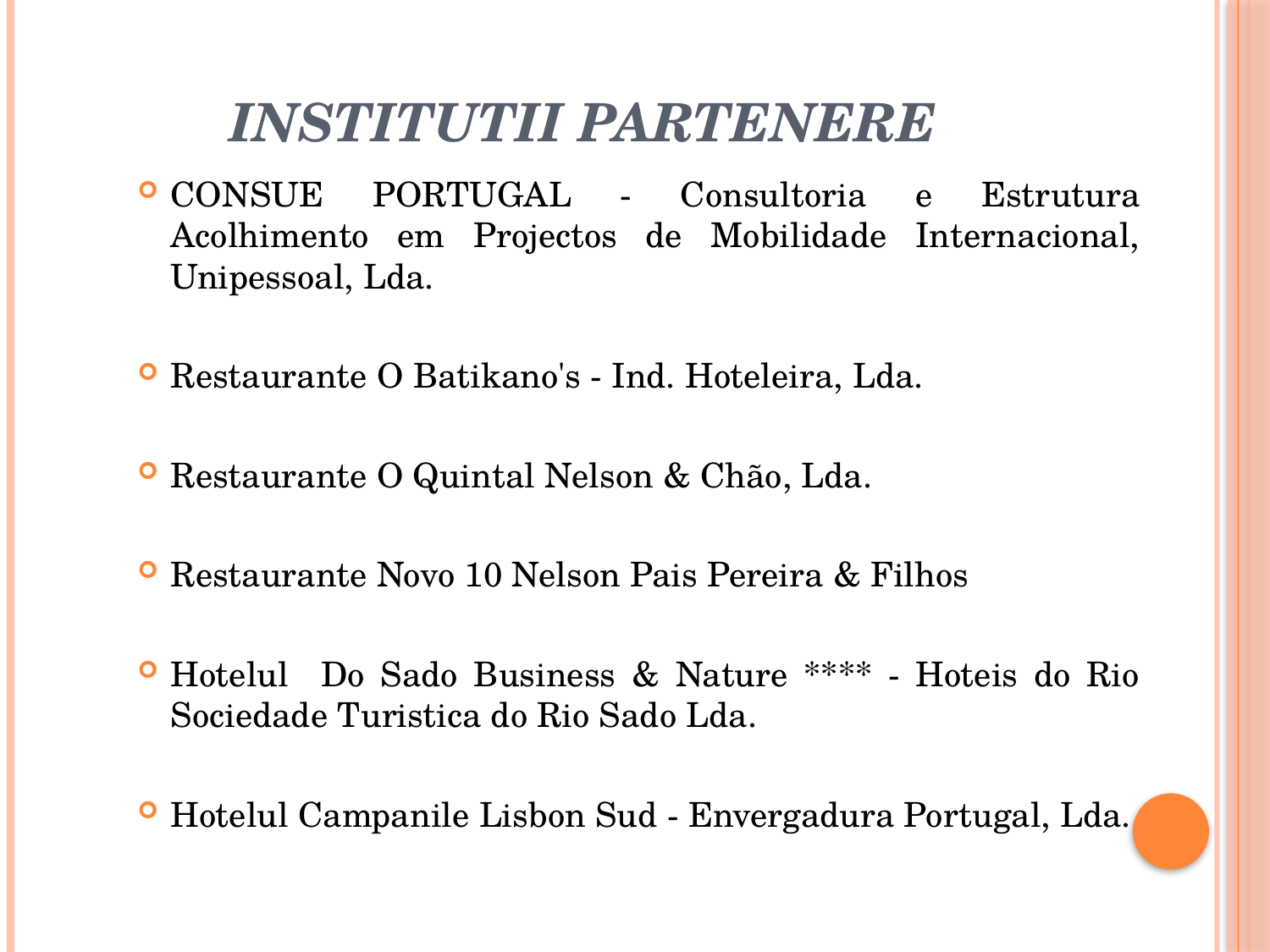

# INSTITUTII PARTENERE
CONSUE PORTUGAL - Consultoria e Estrutura Acolhimento em Projectos de Mobilidade Internacional, Unipessoal, Lda.

Restaurante O Batikano's - Ind. Hoteleira, Lda.

Restaurante O Quintal Nelson & Chão, Lda.

Restaurante Novo 10 Nelson Pais Pereira & Filhos

Hotelul  Do Sado Business & Nature **** - Hoteis do Rio Sociedade Turistica do Rio Sado Lda.

Hotelul Campanile Lisbon Sud - Envergadura Portugal, Lda.